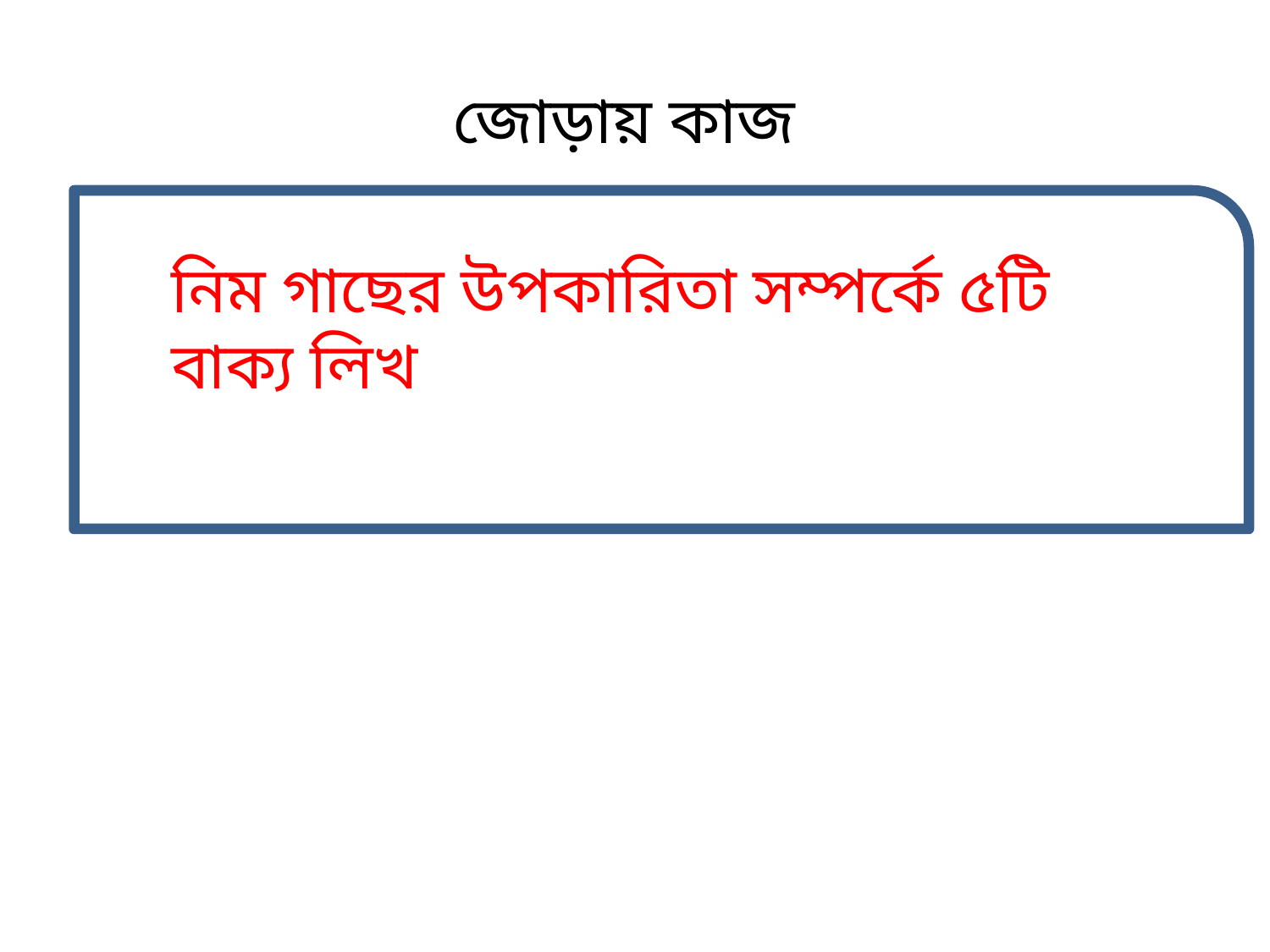

জোড়ায় কাজ

নিম গাছের উপকারিতা সম্পর্কে ৫টি বাক্য লিখ